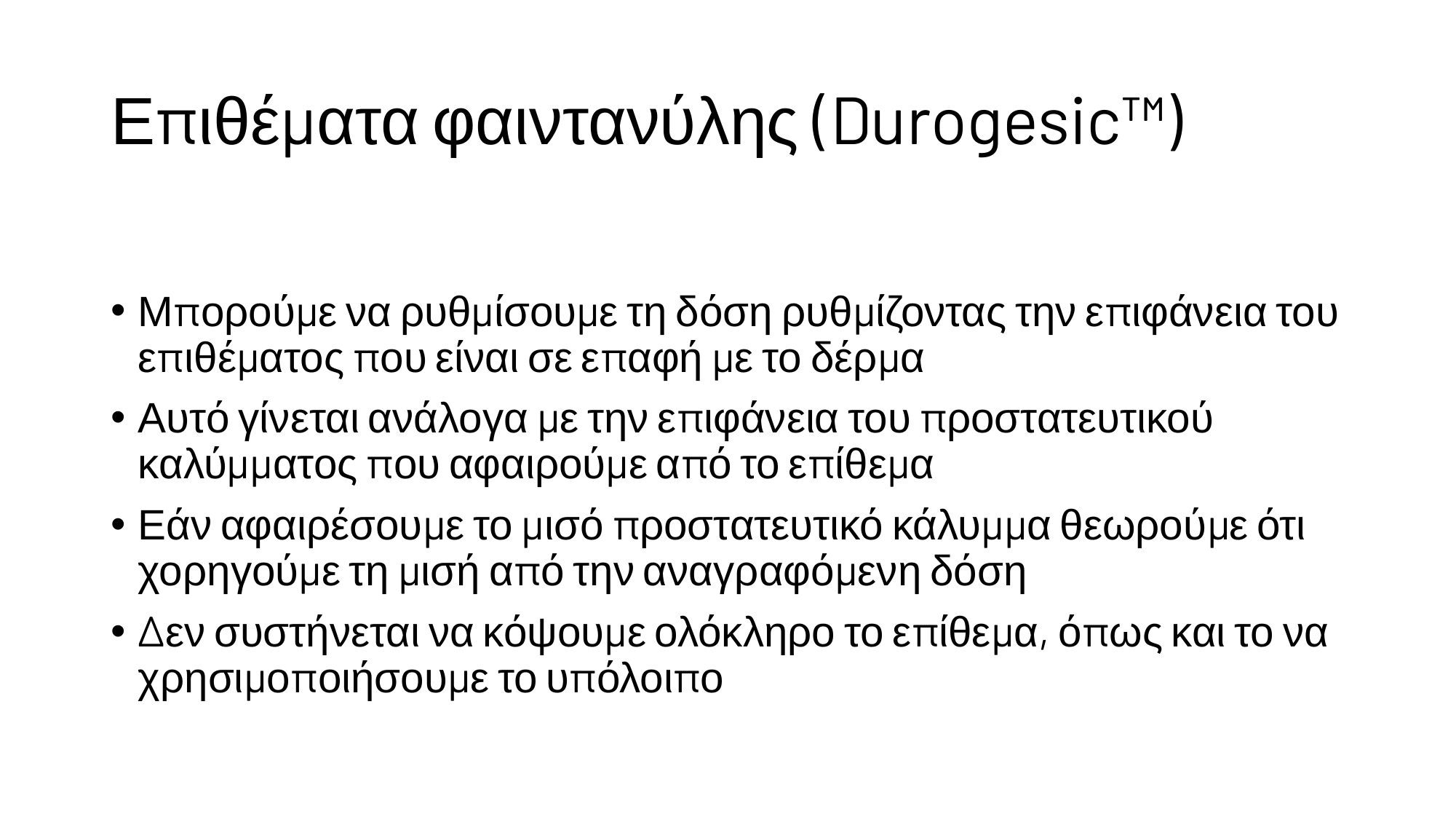

# Επιθέματα φαιντανύλης (Durogesic™)

Μπορούμε να ρυθμίσουμε τη δόση ρυθμίζοντας την επιφάνεια του επιθέματος που είναι σε επαφή με το δέρμα
Αυτό γίνεται ανάλογα με την επιφάνεια του προστατευτικού καλύμματος που αφαιρούμε από το επίθεμα
Εάν αφαιρέσουμε το μισό προστατευτικό κάλυμμα θεωρούμε ότι χορηγούμε τη μισή από την αναγραφόμενη δόση
Δεν συστήνεται να κόψουμε ολόκληρο το επίθεμα, όπως και το να χρησιμοποιήσουμε το υπόλοιπο